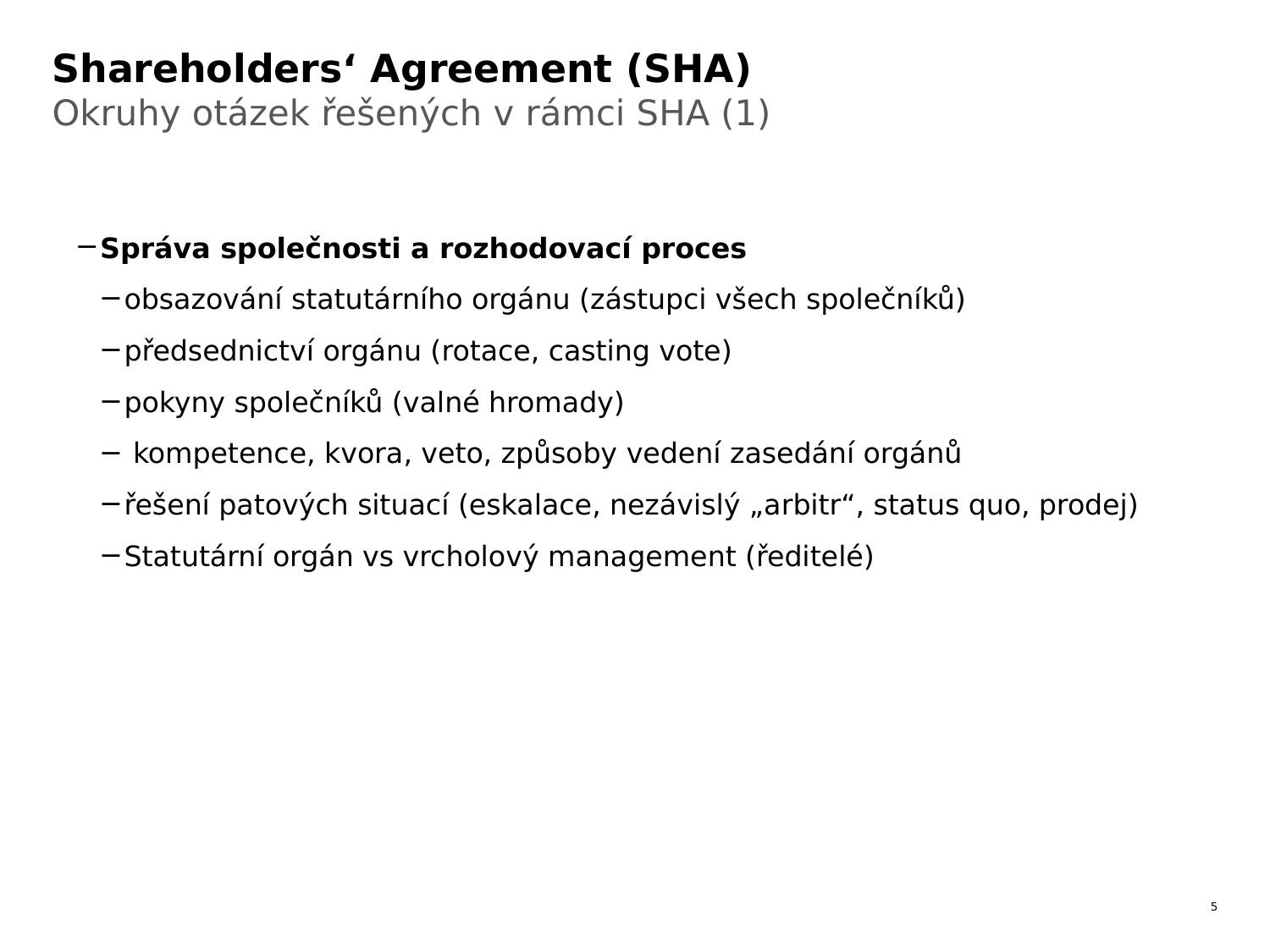

# Shareholders‘ Agreement (SHA)
Okruhy otázek řešených v rámci SHA (1)

Správa společnosti a rozhodovací proces
obsazování statutárního orgánu (zástupci všech společníků)
předsednictví orgánu (rotace, casting vote)
pokyny společníků (valné hromady)
 kompetence, kvora, veto, způsoby vedení zasedání orgánů
řešení patových situací (eskalace, nezávislý „arbitr“, status quo, prodej)
Statutární orgán vs vrcholový management (ředitelé)